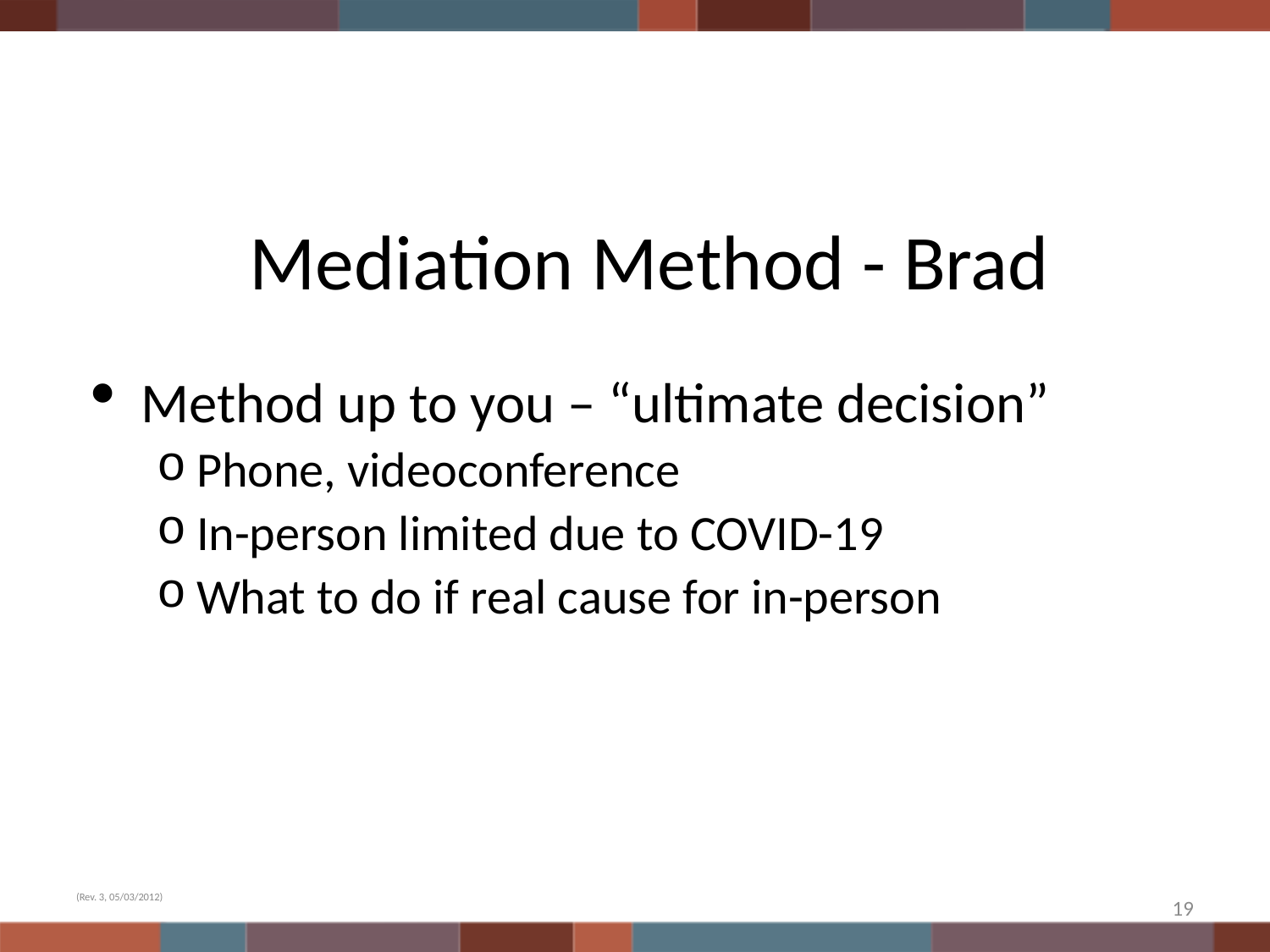

# Mediation Method - Brad

Method up to you – “ultimate decision”
Phone, videoconference
In-person limited due to COVID-19
What to do if real cause for in-person

(Rev. 3, 05/03/2012)
19